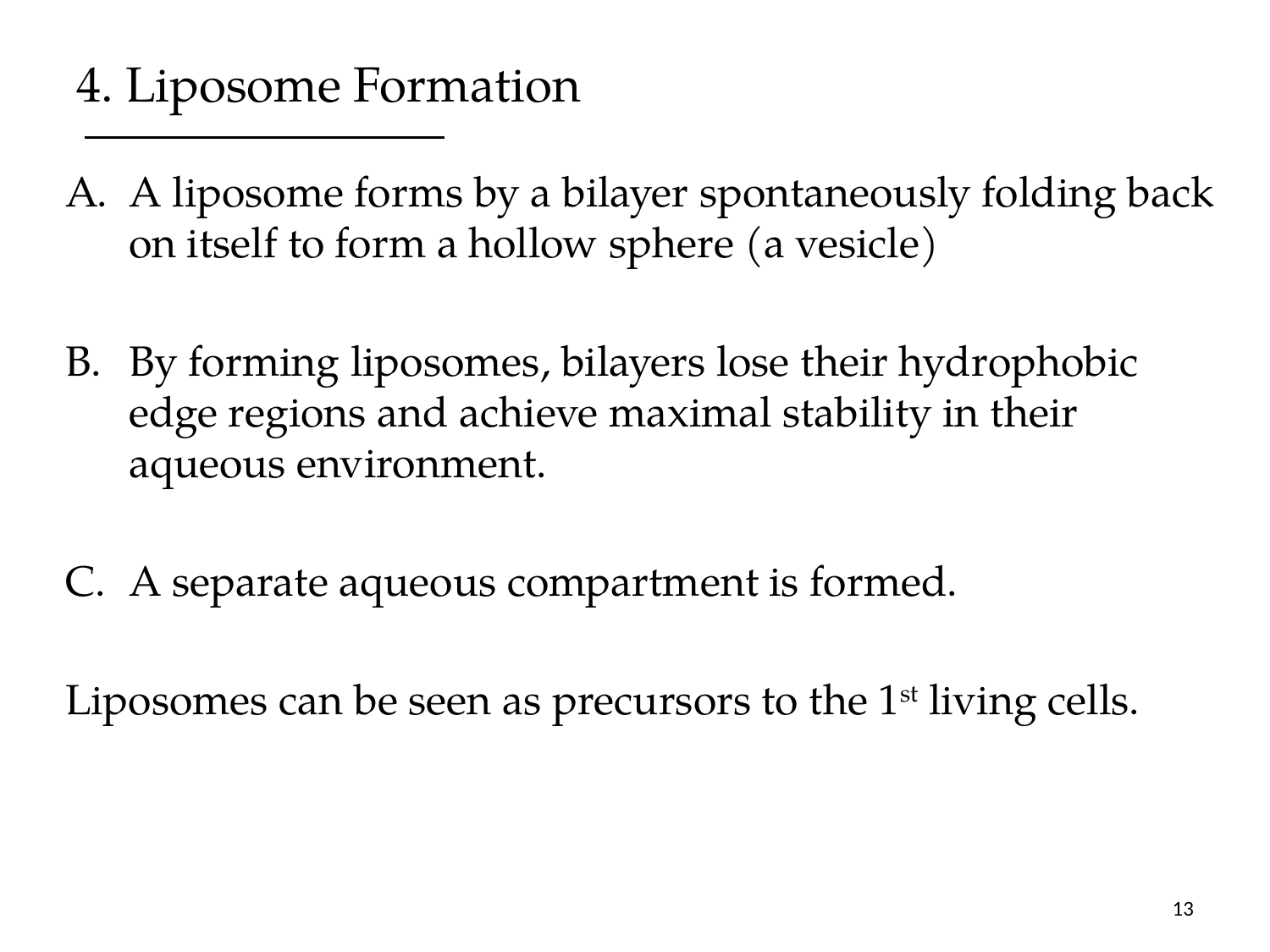

# 4. Liposome Formation
A liposome forms by a bilayer spontaneously folding back on itself to form a hollow sphere (a vesicle)

By forming liposomes, bilayers lose their hydrophobic edge regions and achieve maximal stability in their aqueous environment.

A separate aqueous compartment is formed.

Liposomes can be seen as precursors to the 1st living cells.

13